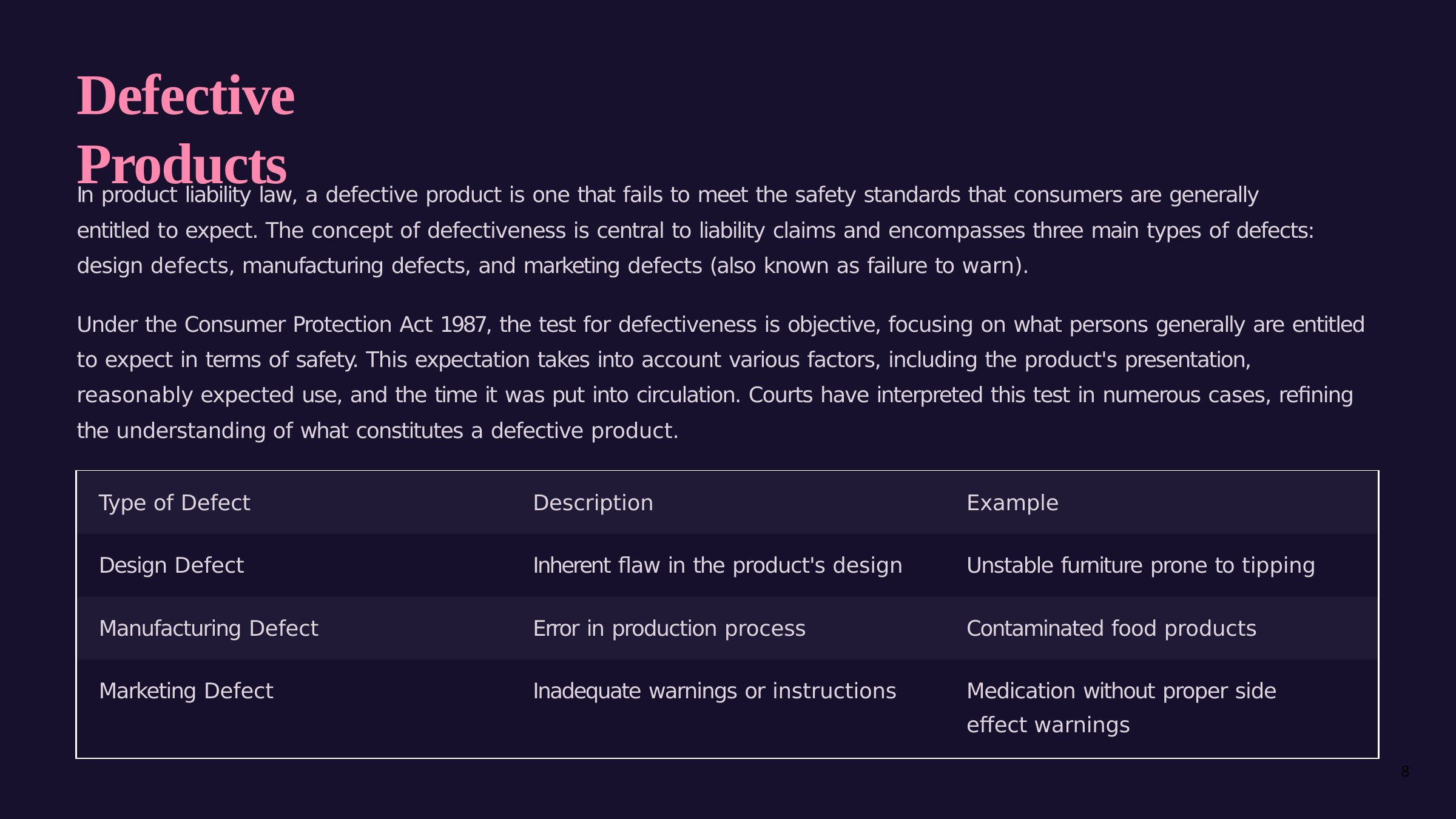

# Defective Products
In product liability law, a defective product is one that fails to meet the safety standards that consumers are generally entitled to expect. The concept of defectiveness is central to liability claims and encompasses three main types of defects: design defects, manufacturing defects, and marketing defects (also known as failure to warn).
Under the Consumer Protection Act 1987, the test for defectiveness is objective, focusing on what persons generally are entitled to expect in terms of safety. This expectation takes into account various factors, including the product's presentation, reasonably expected use, and the time it was put into circulation. Courts have interpreted this test in numerous cases, refining the understanding of what constitutes a defective product.
| Type of Defect | Description | Example |
| --- | --- | --- |
| Design Defect | Inherent flaw in the product's design | Unstable furniture prone to tipping |
| Manufacturing Defect | Error in production process | Contaminated food products |
| Marketing Defect | Inadequate warnings or instructions | Medication without proper side effect warnings |
8